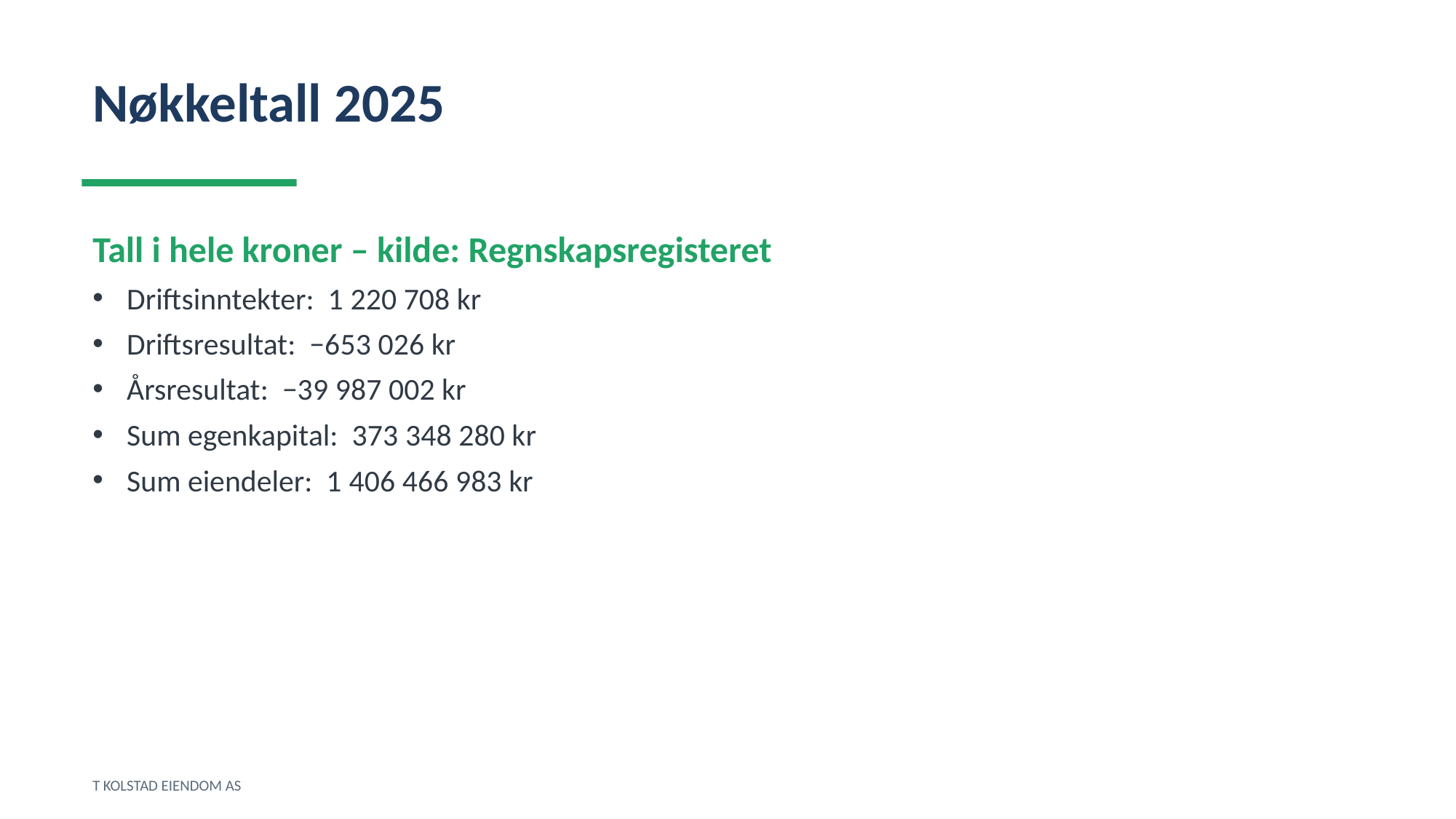

Nøkkeltall 2025

Tall i hele kroner – kilde: Regnskapsregisteret
Driftsinntekter:  1 220 708 kr
Driftsresultat:  −653 026 kr
Årsresultat:  −39 987 002 kr
Sum egenkapital:  373 348 280 kr
Sum eiendeler:  1 406 466 983 kr
T KOLSTAD EIENDOM AS